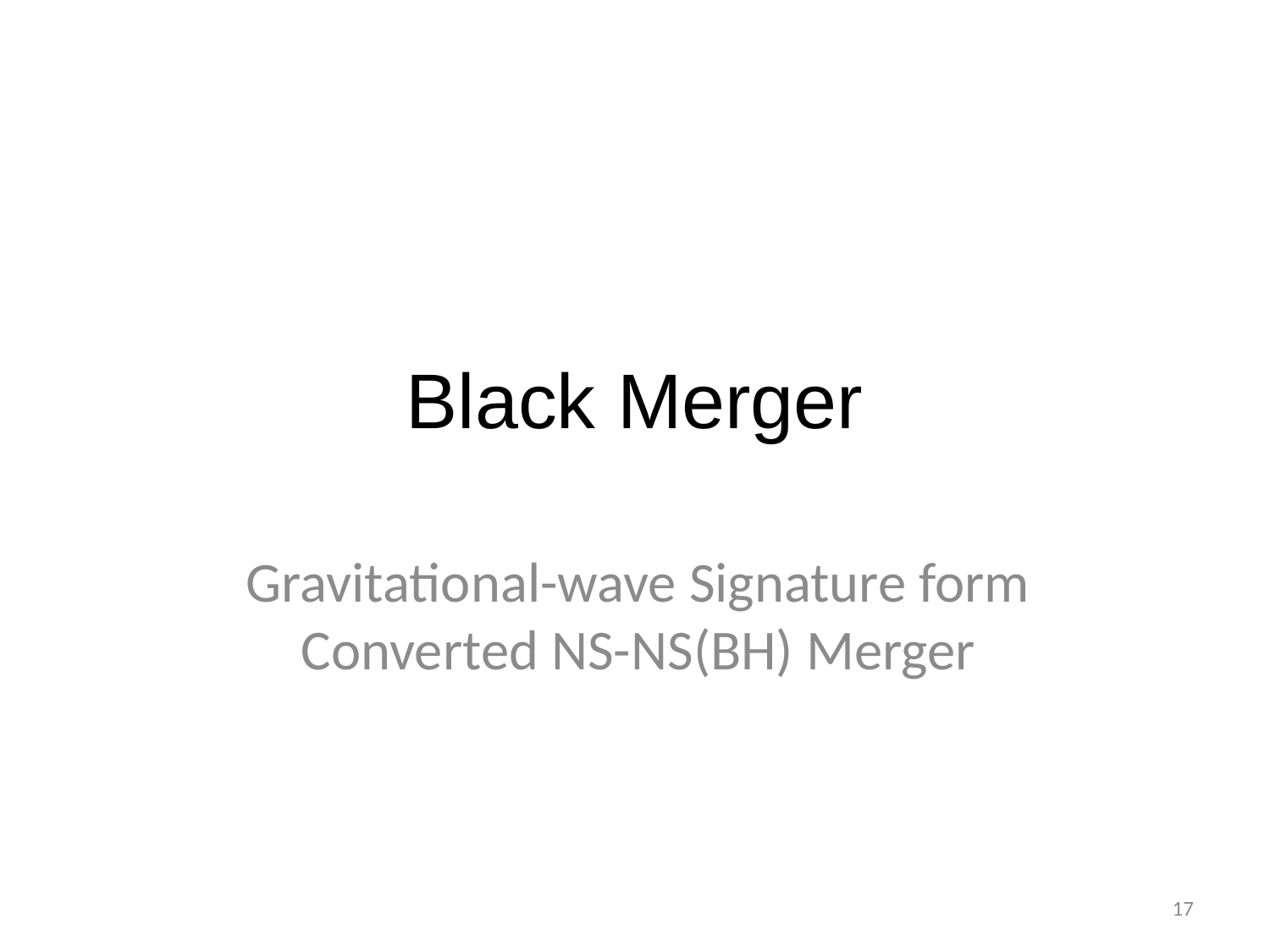

# Black Merger
Gravitational-wave Signature form Converted NS-NS(BH) Merger
17